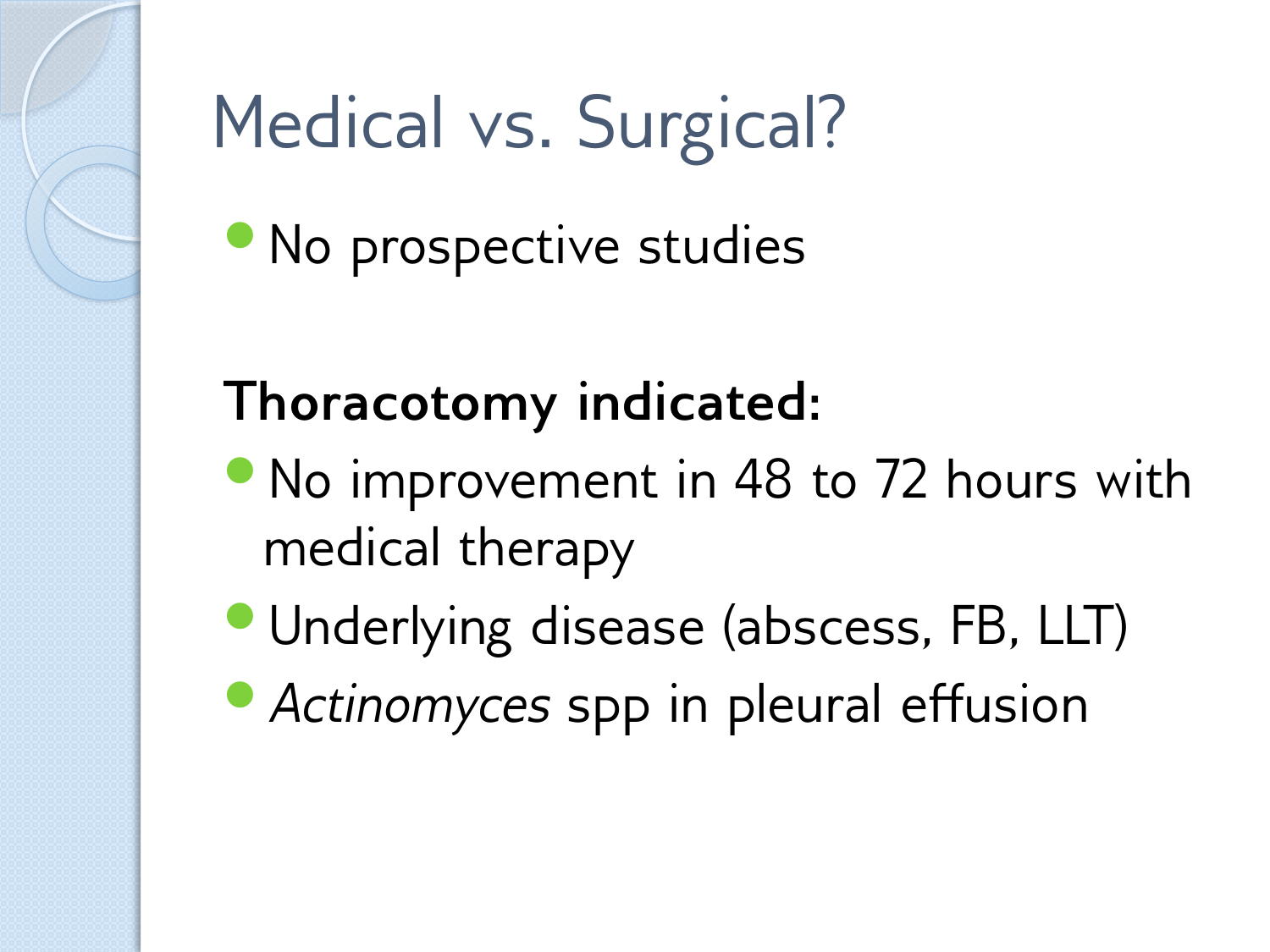

# Medical vs. Surgical?
No prospective studies

Thoracotomy indicated:
No improvement in 48 to 72 hours with medical therapy
Underlying disease (abscess, FB, LLT)
Actinomyces spp in pleural effusion